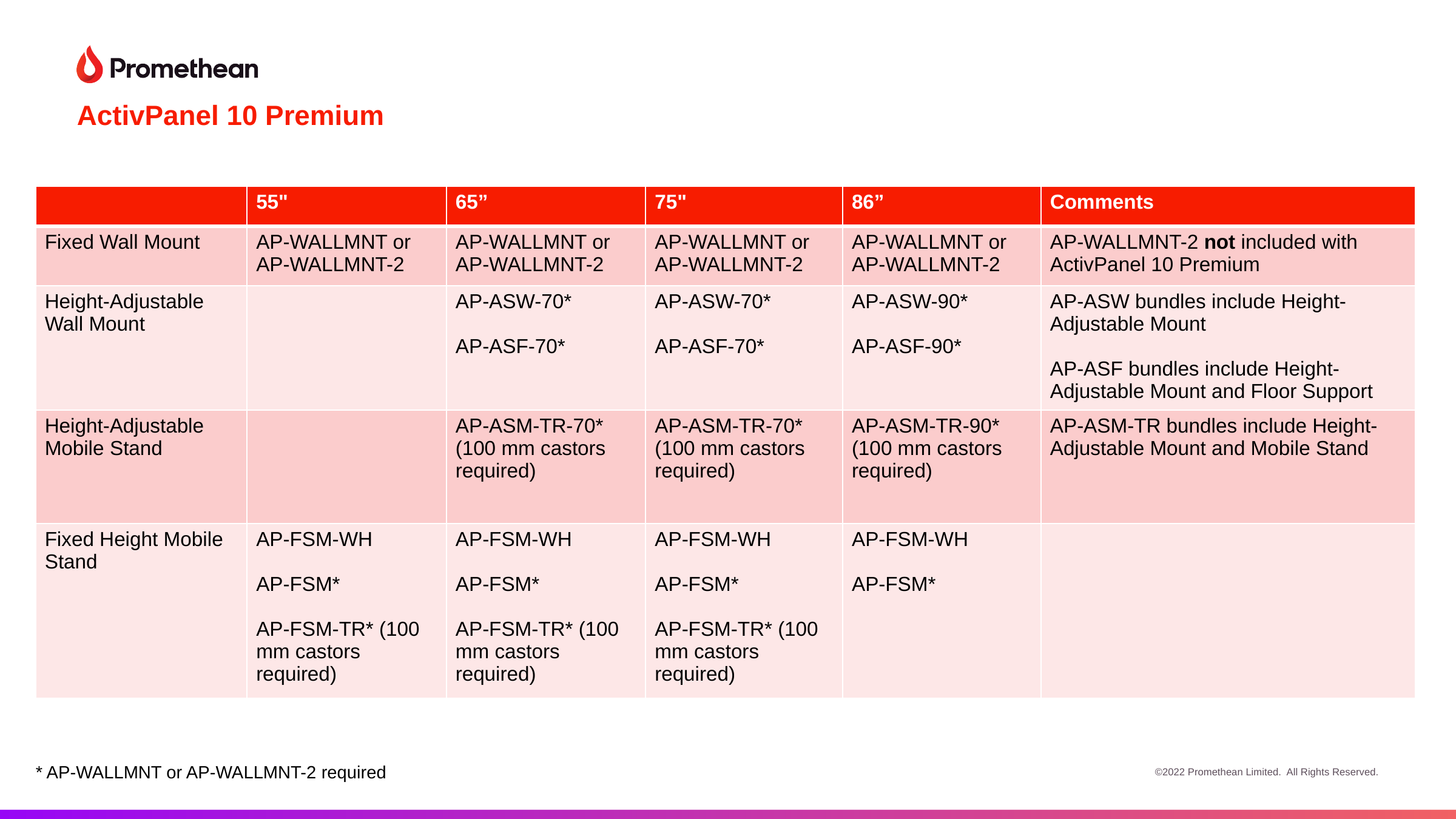

# ActivPanel 10 Premium
|  | 55" | 65” | 75" | 86” | Comments |
| --- | --- | --- | --- | --- | --- |
| Fixed Wall Mount | AP-WALLMNT or AP-WALLMNT-2 | AP-WALLMNT or AP-WALLMNT-2 | AP-WALLMNT or AP-WALLMNT-2 | AP-WALLMNT or AP-WALLMNT-2 | AP-WALLMNT-2 not included with ActivPanel 10 Premium |
| Height-Adjustable Wall Mount |  | AP-ASW-70\* AP-ASF-70\* | AP-ASW-70\* AP-ASF-70\* | AP-ASW-90\* AP-ASF-90\* | AP-ASW bundles include Height-Adjustable Mount AP-ASF bundles include Height-Adjustable Mount and Floor Support |
| Height-Adjustable Mobile Stand |  | AP-ASM-TR-70\* (100 mm castors required) | AP-ASM-TR-70\* (100 mm castors required) | AP-ASM-TR-90\* (100 mm castors required) | AP-ASM-TR bundles include Height-Adjustable Mount and Mobile Stand |
| Fixed Height Mobile Stand | AP-FSM-WH AP-FSM\* AP-FSM-TR\* (100 mm castors required) | AP-FSM-WH AP-FSM\* AP-FSM-TR\* (100 mm castors required) | AP-FSM-WH AP-FSM\* AP-FSM-TR\* (100 mm castors required) | AP-FSM-WH AP-FSM\* |  |
* AP-WALLMNT or AP-WALLMNT-2 required
©2022 Promethean Limited.  All Rights Reserved.